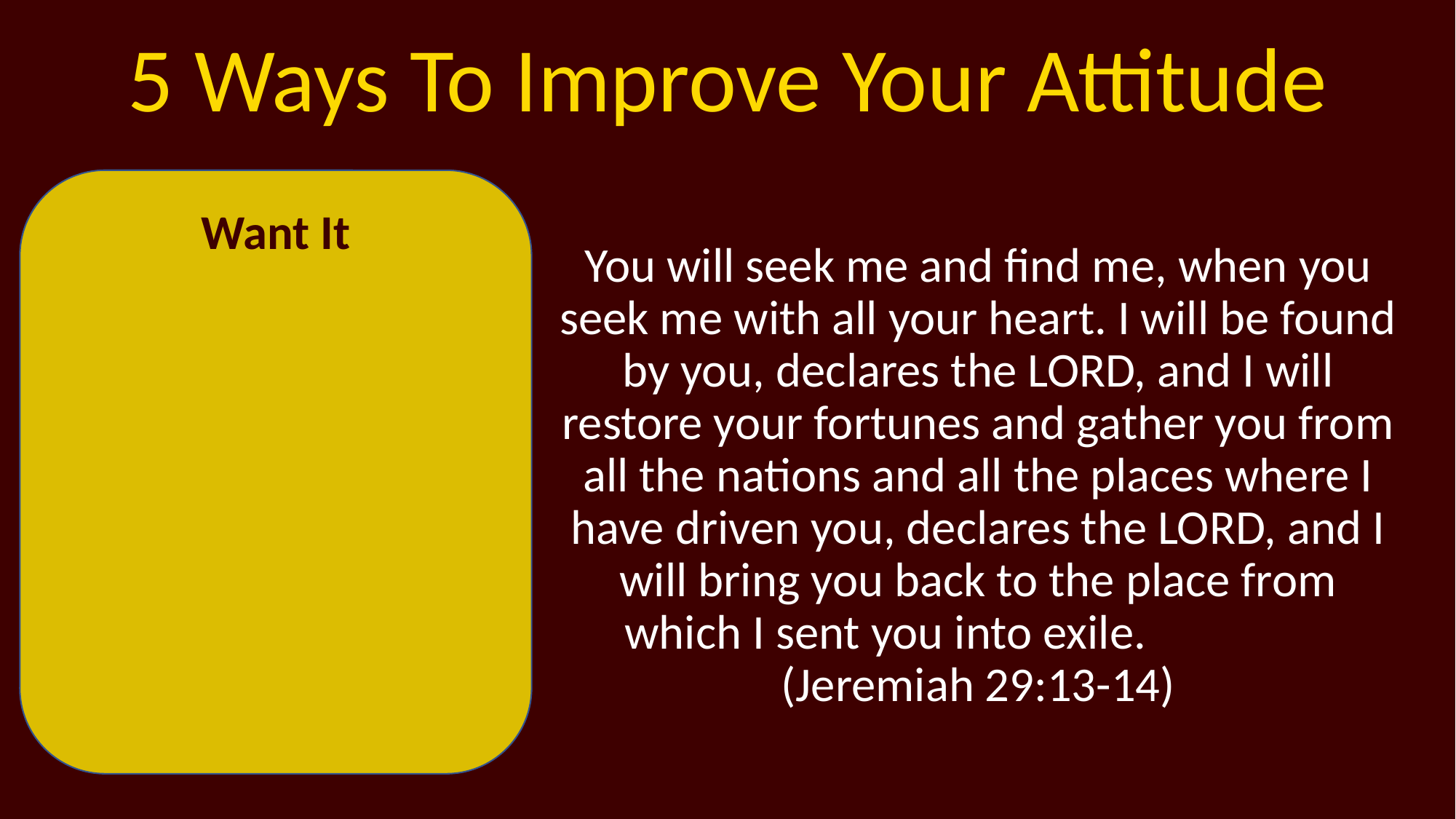

# 5 Ways To Improve Your Attitude
You will seek me and find me, when you seek me with all your heart. I will be found by you, declares the LORD, and I will restore your fortunes and gather you from all the nations and all the places where I have driven you, declares the LORD, and I will bring you back to the place from which I sent you into exile.                  (Jeremiah 29:13-14)
Want It